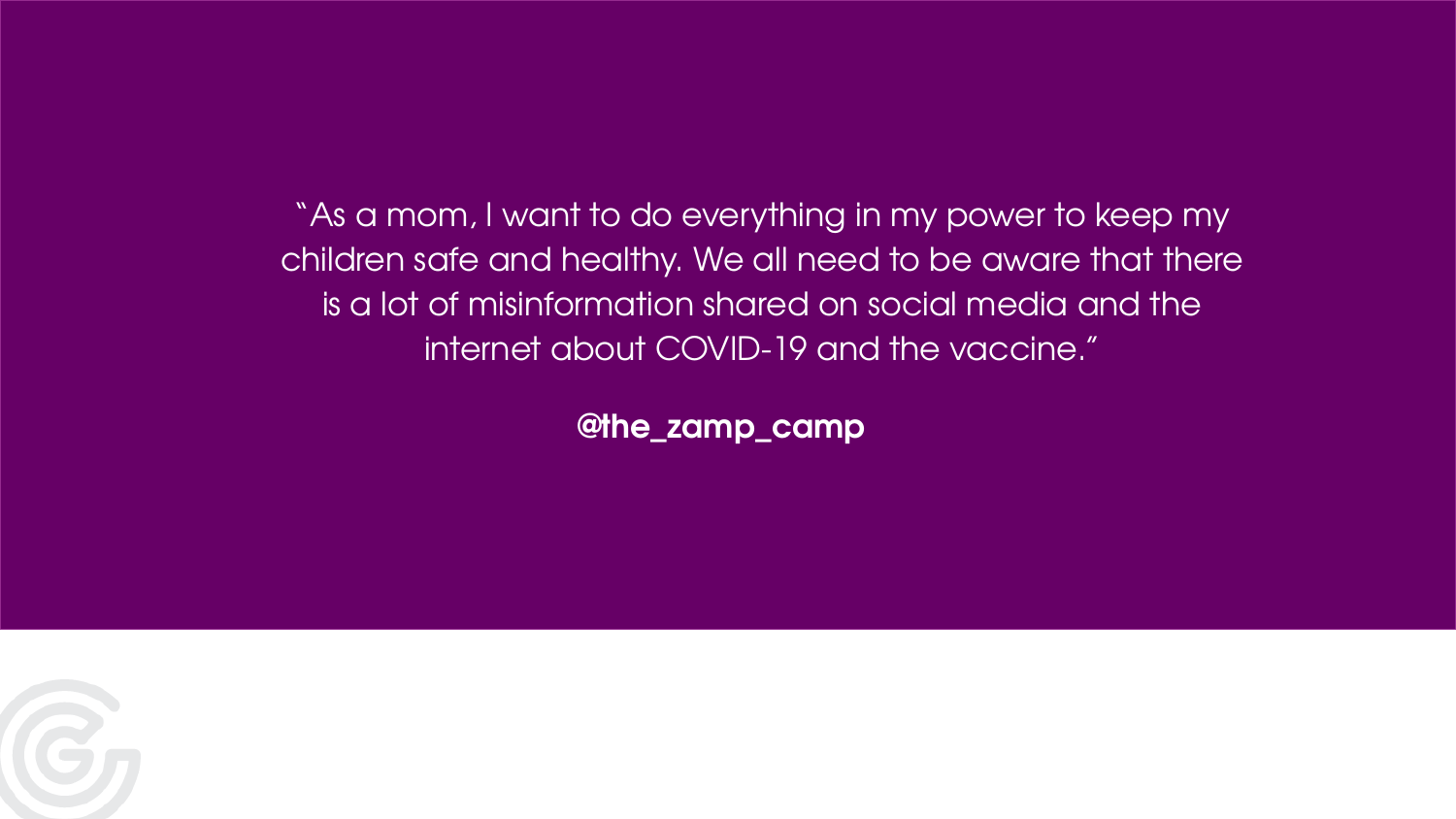

“As a mom, I want to do everything in my power to keep my children safe and healthy. We all need to be aware that there is a lot of misinformation shared on social media and the internet about COVID-19 and the vaccine.”

@the_zamp_camp